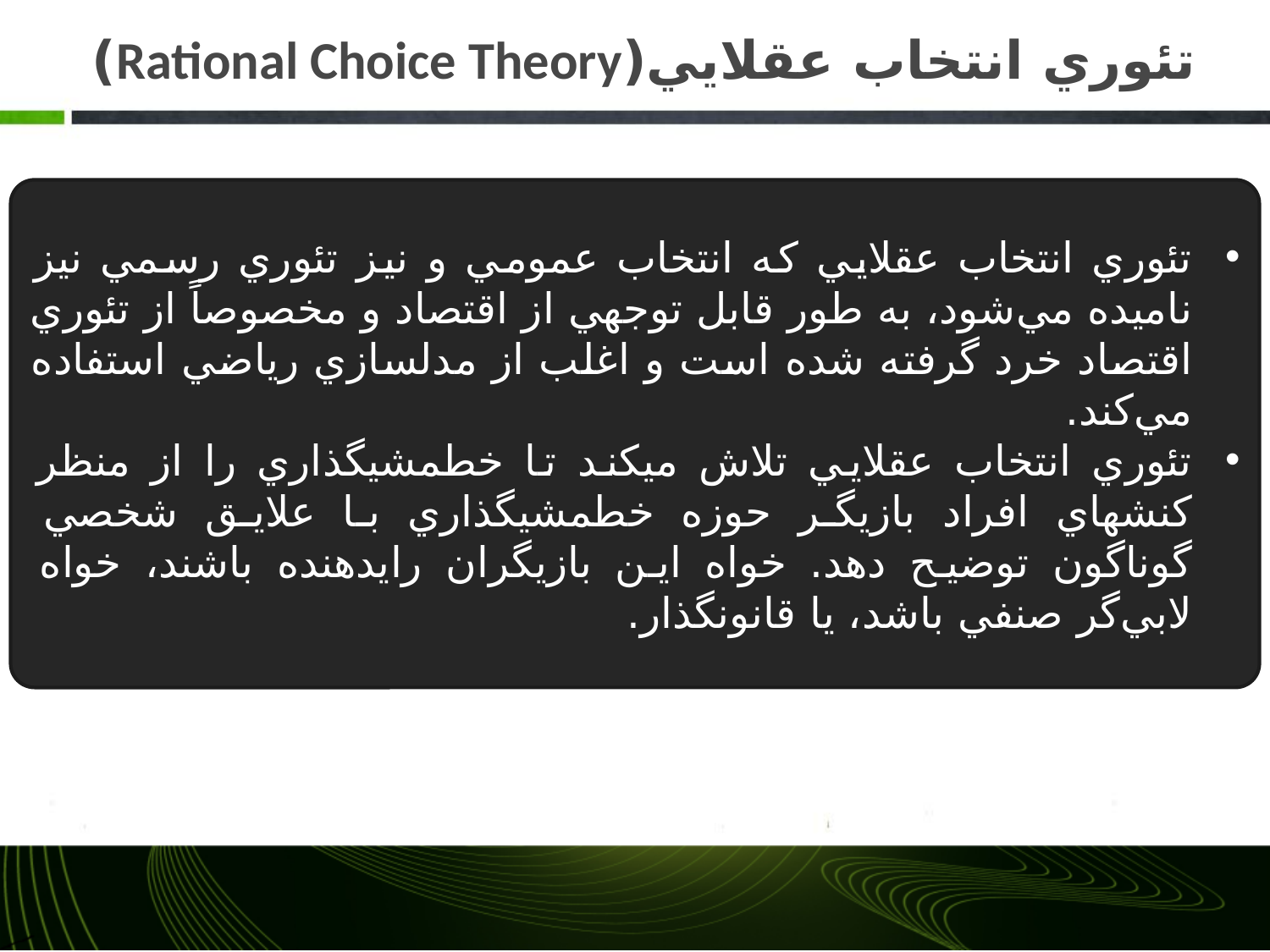

# تئوري انتخاب عقلايي(Rational Choice Theory)
تئوري انتخاب عقلايي که انتخاب عمومي و نيز تئوري رسمي نيز ناميده مي‌شود، به طور قابل توجهي از اقتصاد و مخصوصاً از تئوري اقتصاد خرد گرفته شده است و اغلب از مدلسازي رياضي استفاده مي‌کند.
تئوري انتخاب عقلايي تلاش مي‏کند تا خط‏مشي‏گذاري را از منظر کنش‏هاي افراد بازيگر حوزه خط‏مشی‏گذاري با علايق شخصي گوناگون توضيح دهد. خواه اين بازيگران راي‏دهنده باشند، خواه لابي‌گر صنفي باشد، يا قانون‏گذار.